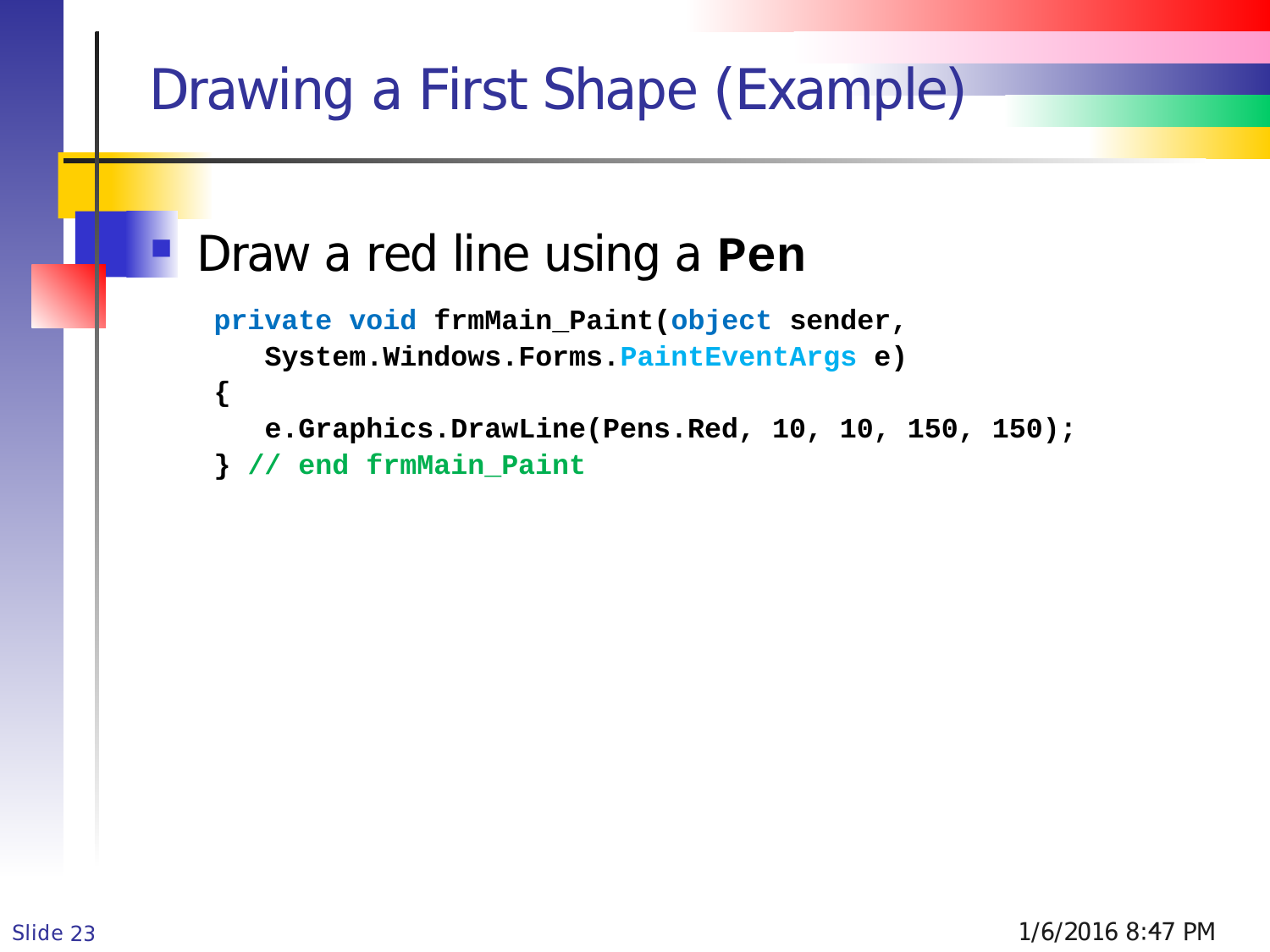

# Drawing a First Shape (Example)
Draw a red line using a Pen

private void frmMain_Paint(object sender,
   System.Windows.Forms.PaintEventArgs e)
{
   e.Graphics.DrawLine(Pens.Red, 10, 10, 150, 150);
} // end frmMain_Paint
1/6/2016 8:47 PM